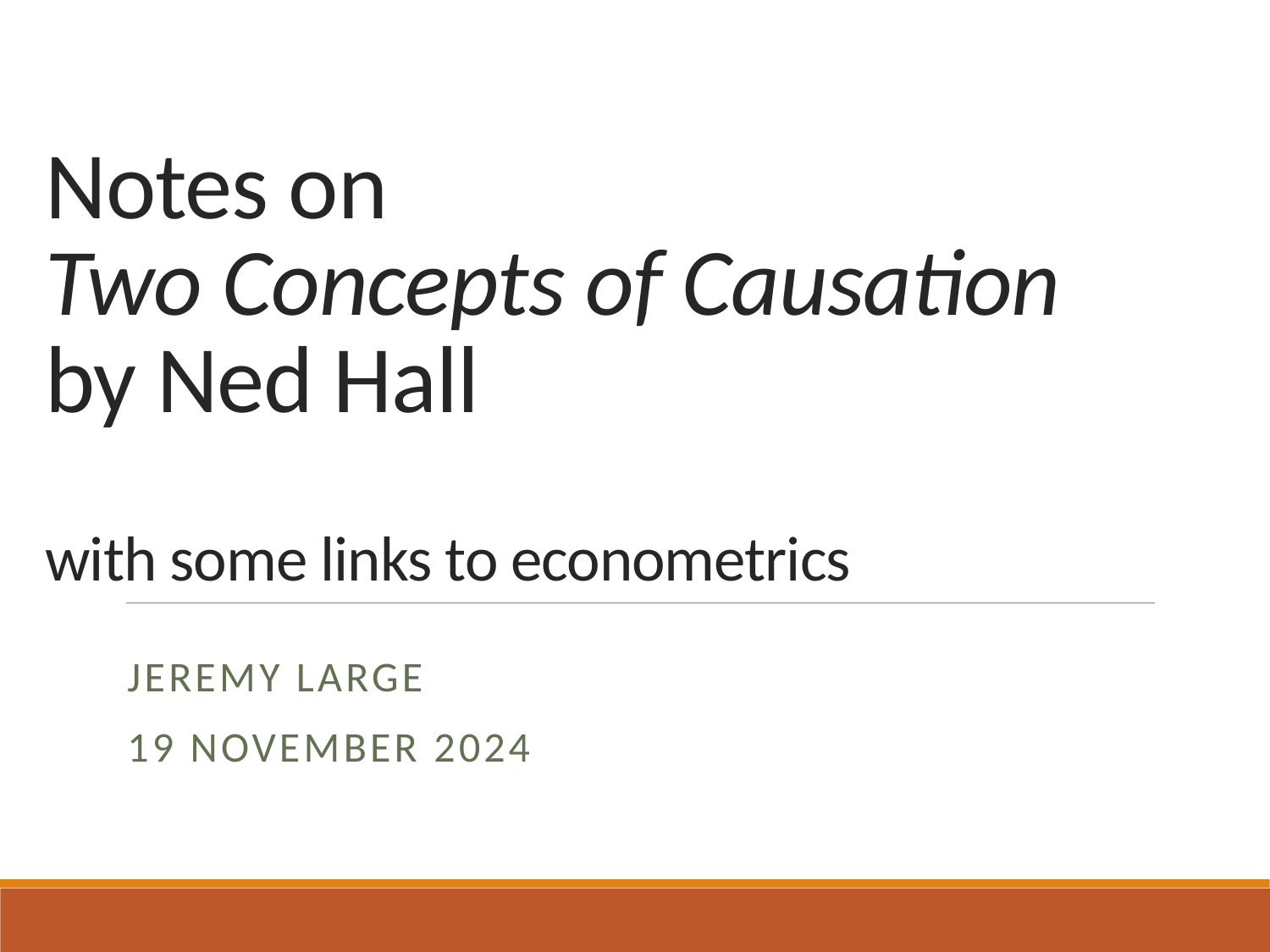

# Notes on Two Concepts of Causation by Ned Hall with some links to econometrics
Jeremy Large
19 November 2024